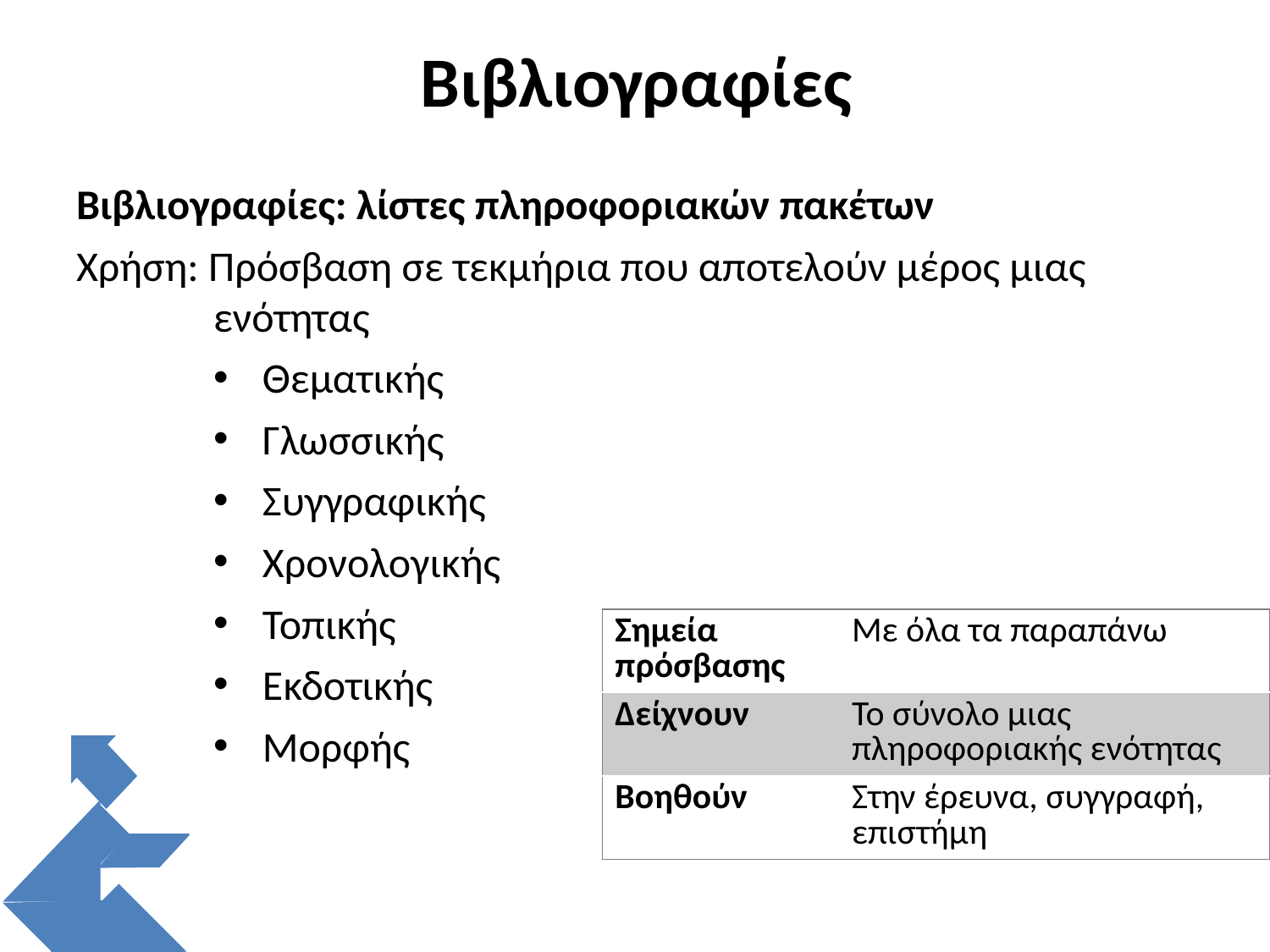

# Βιβλιογραφίες
Βιβλιογραφίες: λίστες πληροφοριακών πακέτων
Χρήση: Πρόσβαση σε τεκμήρια που αποτελούν μέρος μιας ενότητας
Θεματικής
Γλωσσικής
Συγγραφικής
Χρονολογικής
Τοπικής
Εκδοτικής
Μορφής

| Σημεία πρόσβασης | Με όλα τα παραπάνω |
| --- | --- |
| Δείχνουν | Το σύνολο μιας πληροφοριακής ενότητας |
| Βοηθούν | Στην έρευνα, συγγραφή, επιστήμη |